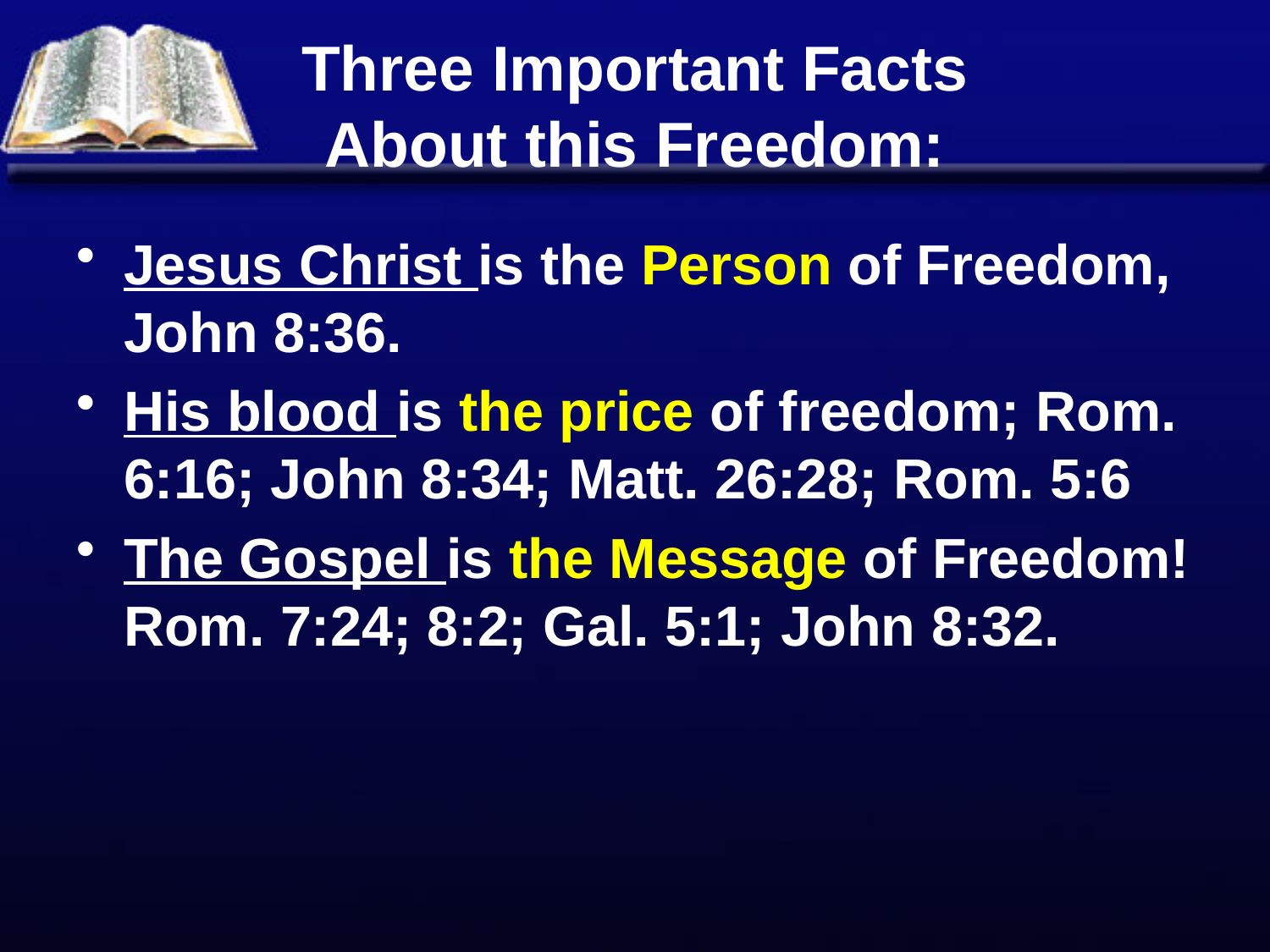

# Three Important Facts About this Freedom:
Jesus Christ is the Person of Freedom, John 8:36.
His blood is the price of freedom; Rom. 6:16; John 8:34; Matt. 26:28; Rom. 5:6
The Gospel is the Message of Freedom! Rom. 7:24; 8:2; Gal. 5:1; John 8:32.